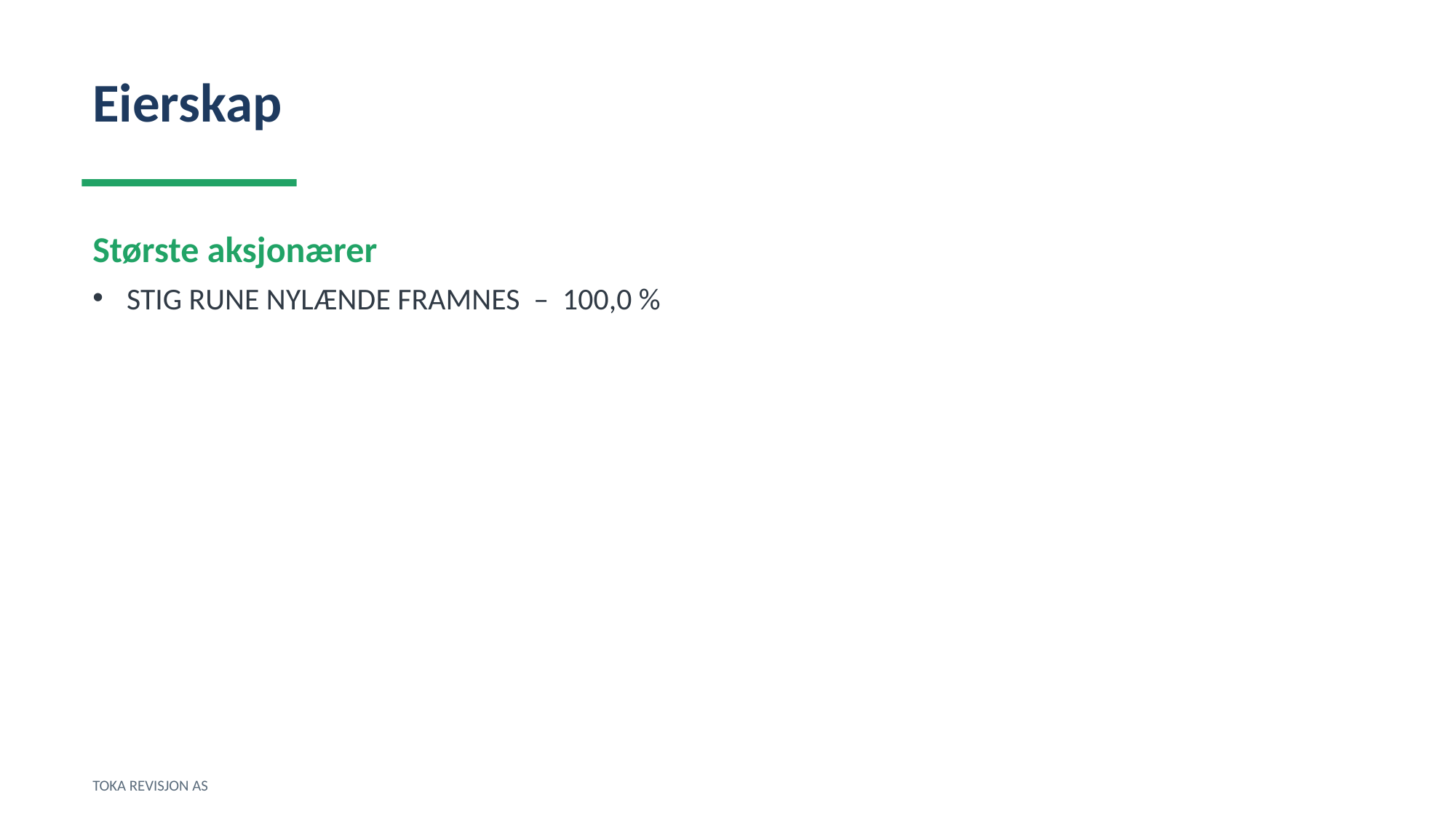

Eierskap

Største aksjonærer
STIG RUNE NYLÆNDE FRAMNES  –  100,0 %
TOKA REVISJON AS